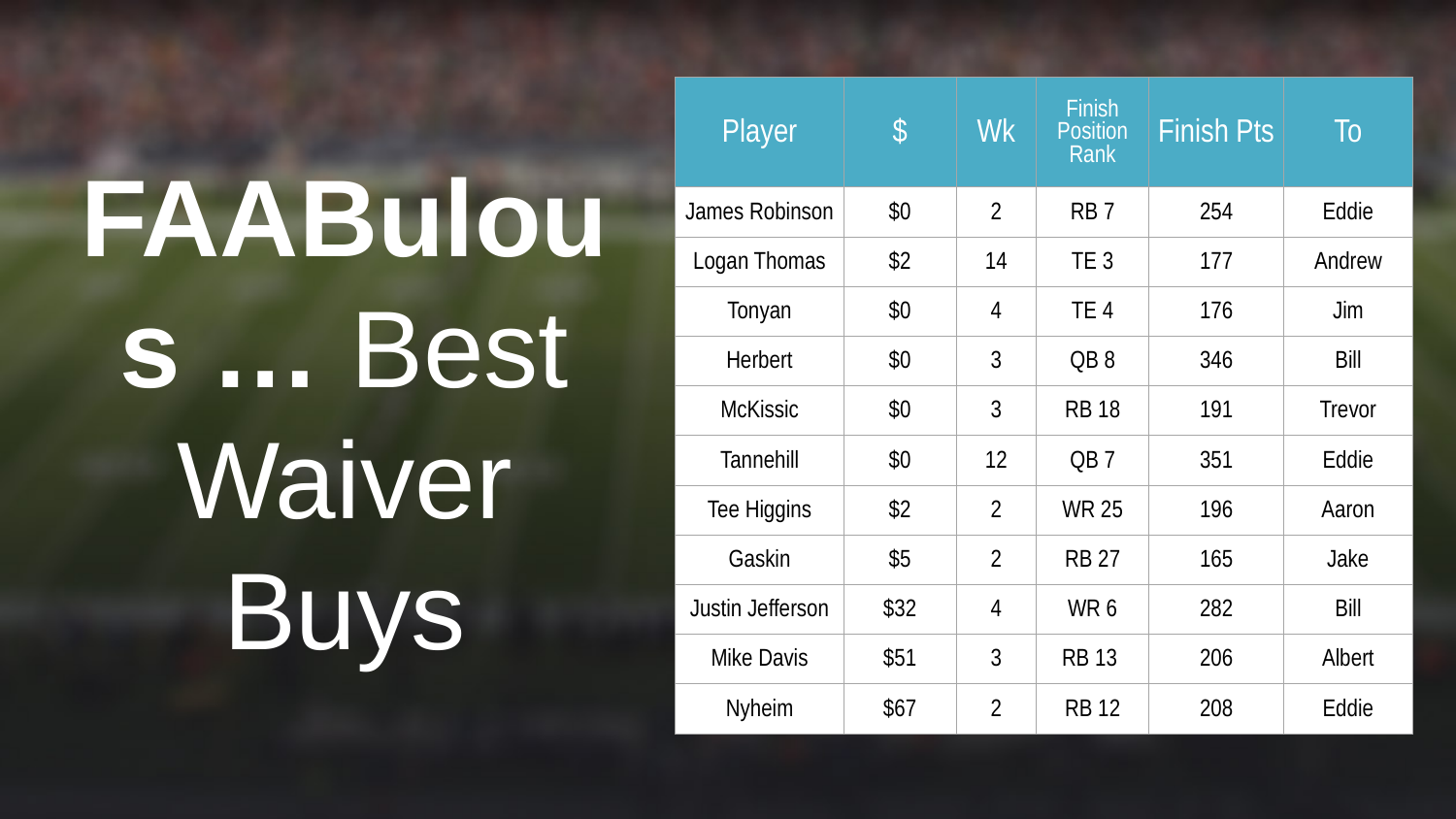

| Player | $ | Wk | Finish Position Rank | Finish Pts | To |
| --- | --- | --- | --- | --- | --- |
| James Robinson | $0 | 2 | RB 7 | 254 | Eddie |
| Logan Thomas | $2 | 14 | TE 3 | 177 | Andrew |
| Tonyan | $0 | 4 | TE 4 | 176 | Jim |
| Herbert | $0 | 3 | QB 8 | 346 | Bill |
| McKissic | $0 | 3 | RB 18 | 191 | Trevor |
| Tannehill | $0 | 12 | QB 7 | 351 | Eddie |
| Tee Higgins | $2 | 2 | WR 25 | 196 | Aaron |
| Gaskin | $5 | 2 | RB 27 | 165 | Jake |
| Justin Jefferson | $32 | 4 | WR 6 | 282 | Bill |
| Mike Davis | $51 | 3 | RB 13 | 206 | Albert |
| Nyheim | $67 | 2 | RB 12 | 208 | Eddie |
FAABulous … Best Waiver Buys